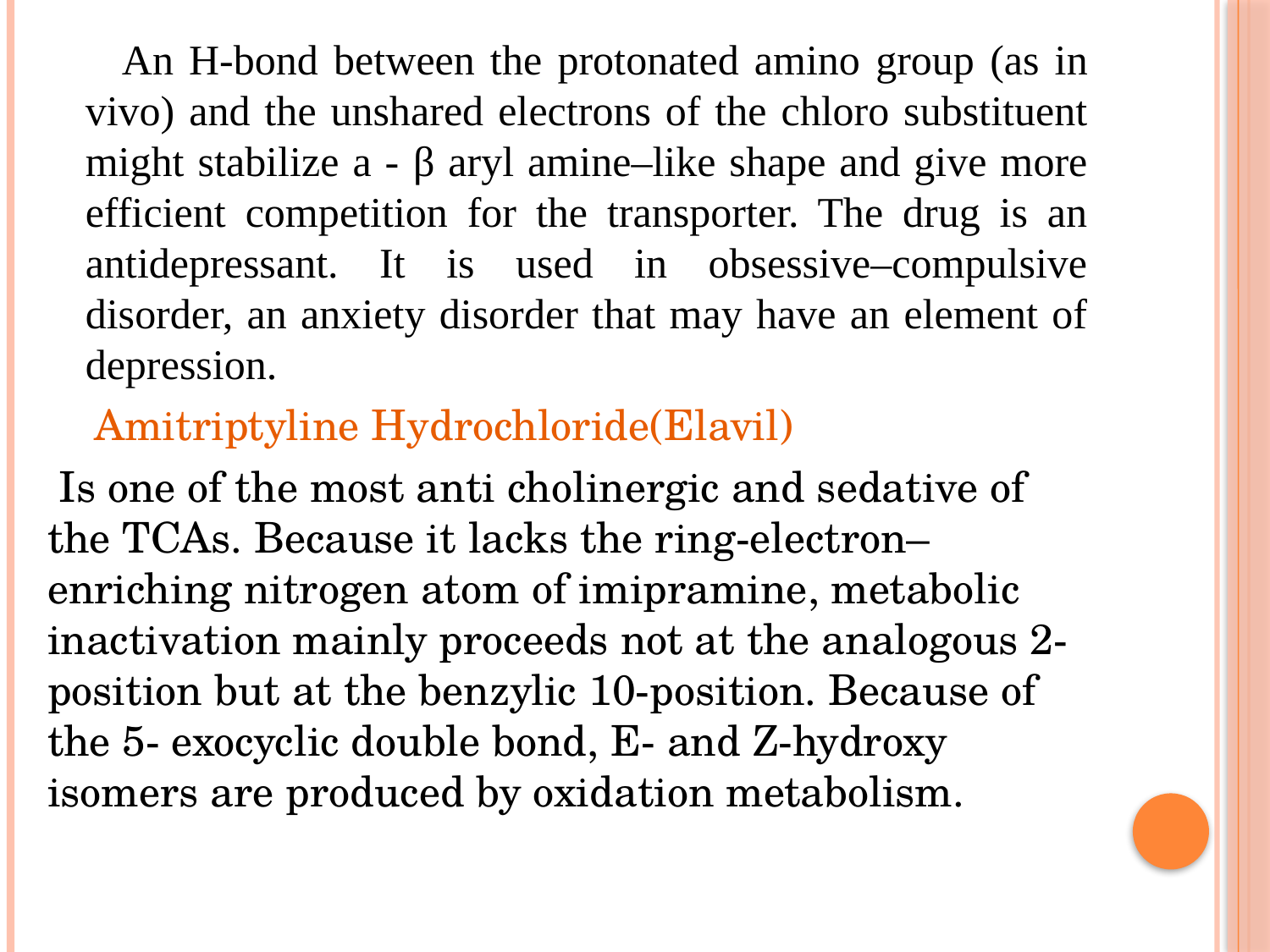

An H-bond between the protonated amino group (as in vivo) and the unshared electrons of the chloro substituent might stabilize a - β aryl amine–like shape and give more efficient competition for the transporter. The drug is an antidepressant. It is used in obsessive–compulsive disorder, an anxiety disorder that may have an element of depression.
Amitriptyline Hydrochloride(Elavil)
 Is one of the most anti cholinergic and sedative of the TCAs. Because it lacks the ring-electron–enriching nitrogen atom of imipramine, metabolic inactivation mainly proceeds not at the analogous 2-position but at the benzylic 10-position. Because of the 5- exocyclic double bond, E- and Z-hydroxy isomers are produced by oxidation metabolism.